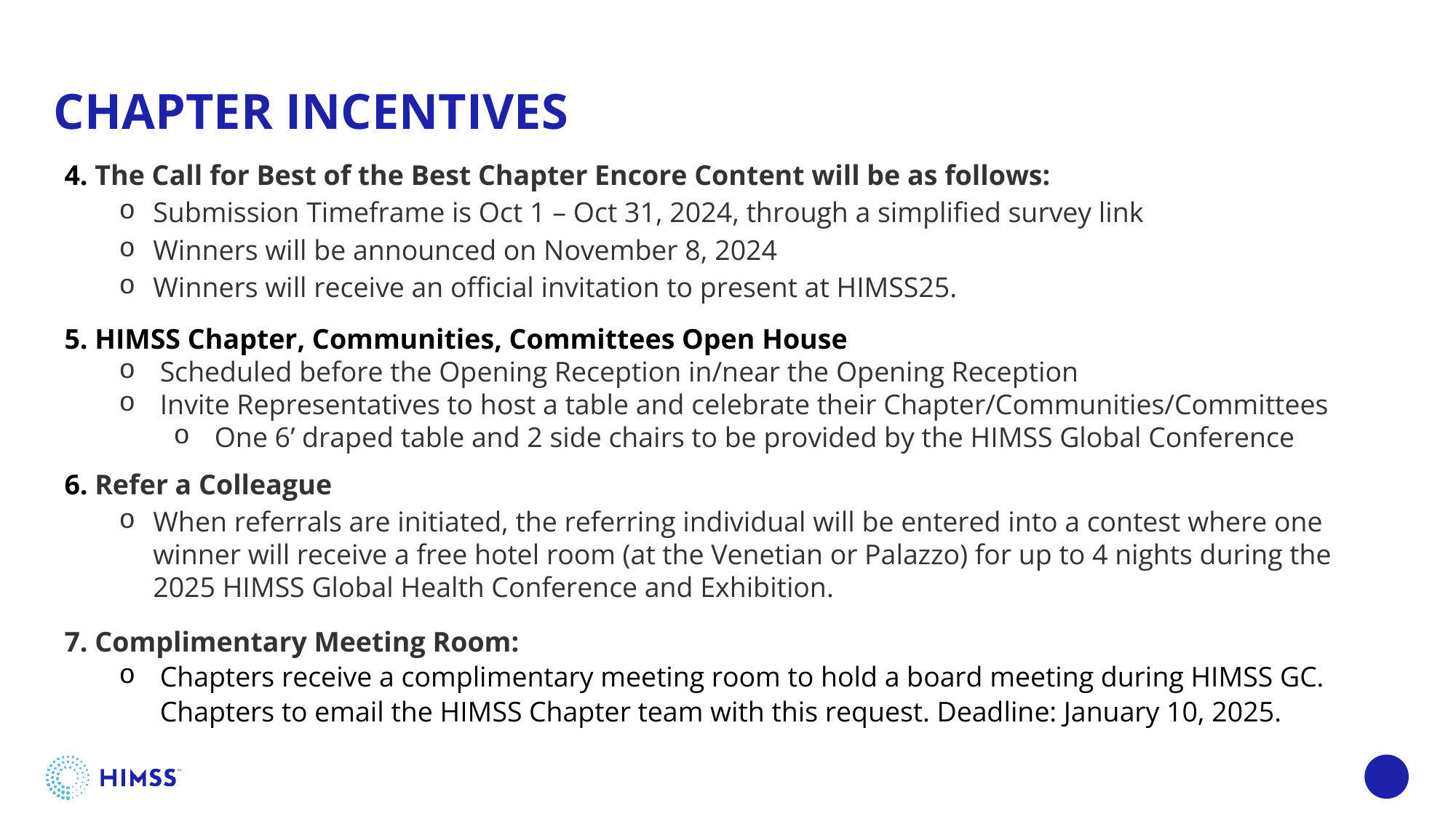

# CHAPTER INCENTIVES

4. The Call for Best of the Best Chapter Encore Content will be as follows:
Submission Timeframe is Oct 1 – Oct 31, 2024, through a simplified survey link
Winners will be announced on November 8, 2024
Winners will receive an official invitation to present at HIMSS25.

5. HIMSS Chapter, Communities, Committees Open House
Scheduled before the Opening Reception in/near the Opening Reception
Invite Representatives to host a table and celebrate their Chapter/Communities/Committees
One 6’ draped table and 2 side chairs to be provided by the HIMSS Global Conference

6. Refer a Colleague
When referrals are initiated, the referring individual will be entered into a contest where one winner will receive a free hotel room (at the Venetian or Palazzo) for up to 4 nights during the 2025 HIMSS Global Health Conference and Exhibition.

7. Complimentary Meeting Room:
Chapters receive a complimentary meeting room to hold a board meeting during HIMSS GC. Chapters to email the HIMSS Chapter team with this request. Deadline: January 10, 2025.

58